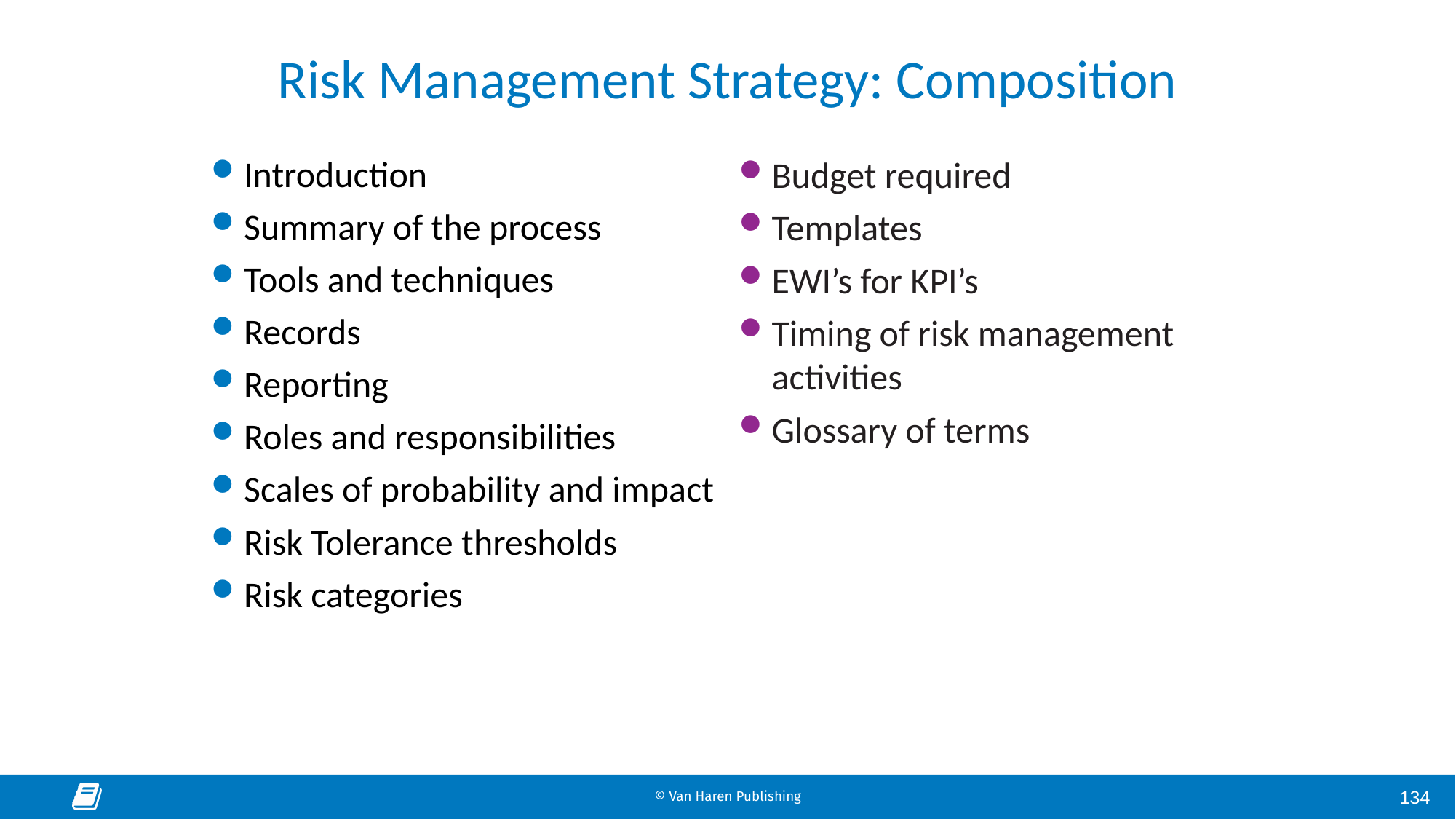

# Risk Management Strategy: Composition
Introduction
Summary of the process
Tools and techniques
Records
Reporting
Roles and responsibilities
Scales of probability and impact
Risk Tolerance thresholds
Risk categories
Budget required
Templates
EWI’s for KPI’s
Timing of risk management activities
Glossary of terms